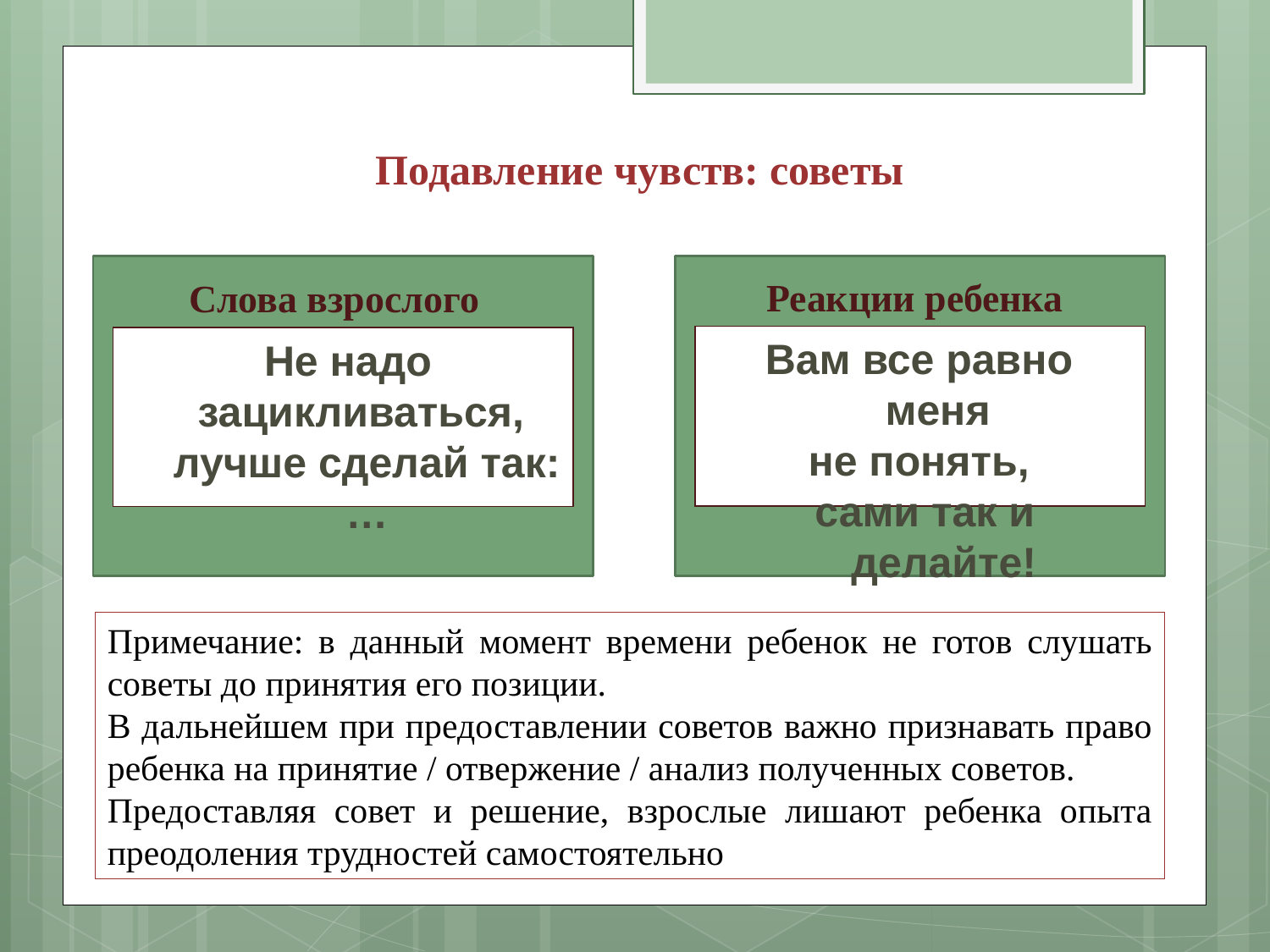

Подавление чувств: советы
Реакции ребенка
Слова взрослого

Вам все равно  меня
не понять,
сами так и делайте!
Не надо зацикливаться,
лучше сделай так: …
Примечание: в данный момент времени ребенок не готов слушать советы до принятия его позиции.
В дальнейшем при предоставлении советов важно признавать право ребенка на принятие / отвержение / анализ полученных советов.
Предоставляя совет и решение, взрослые лишают ребенка опыта преодоления трудностей самостоятельно